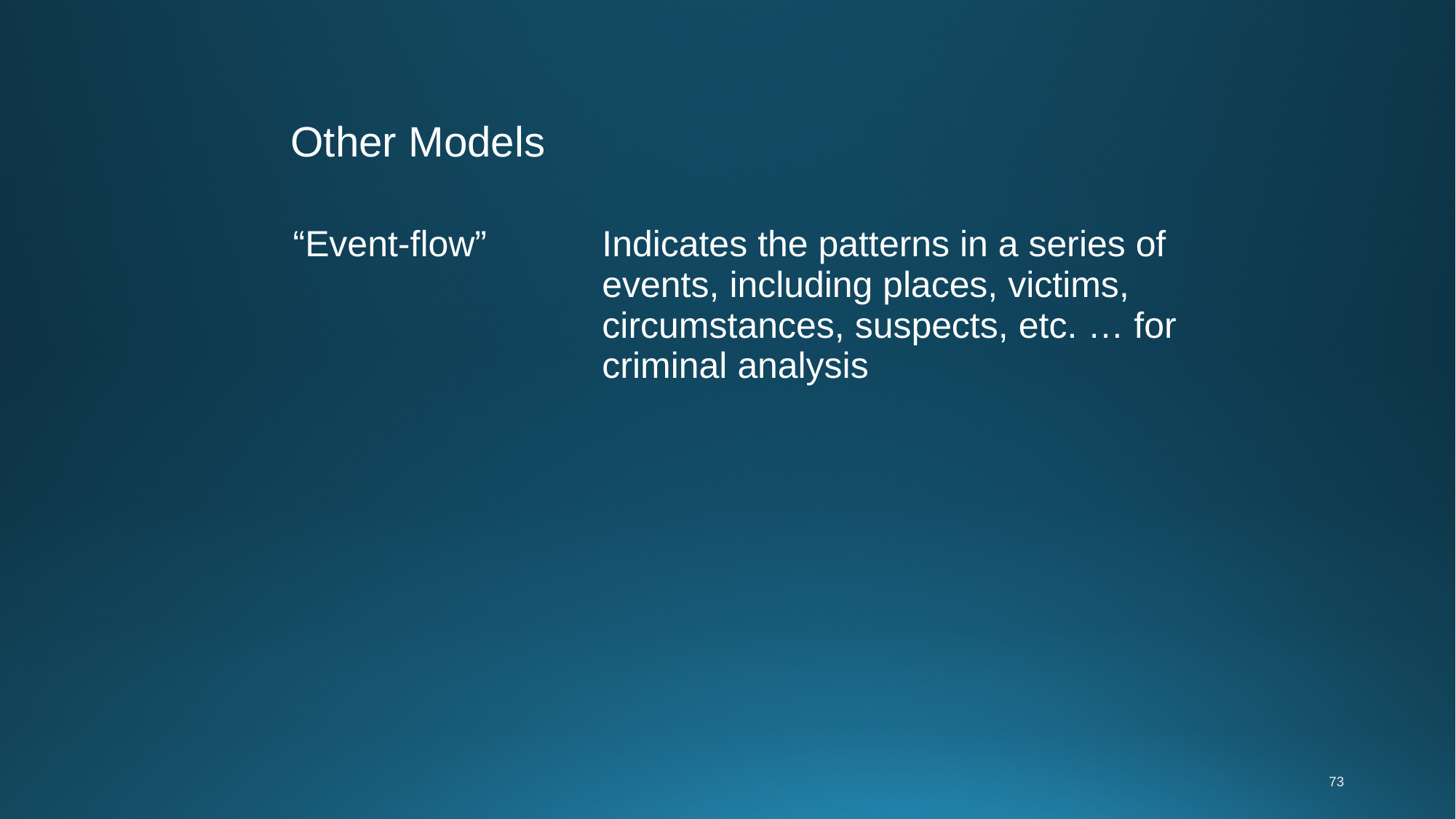

Other Models
| “Event-flow” | Indicates the patterns in a series of events, including places, victims, circumstances, suspects, etc. … for criminal analysis |
| --- | --- |
73